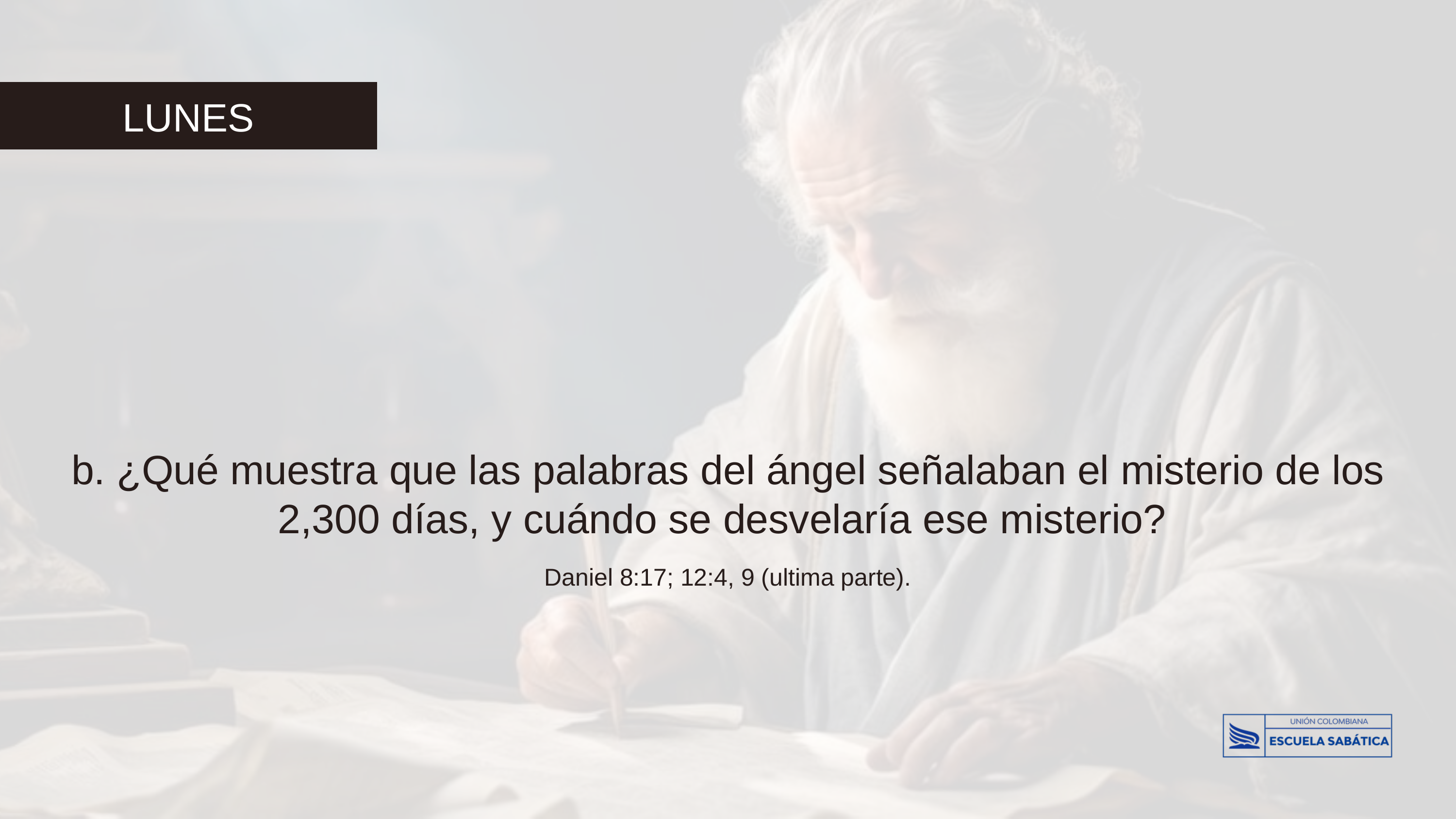

LUNES
b. ¿Qué muestra que las palabras del ángel señalaban el misterio de los 2,300 días, y cuándo se desvelaría ese misterio?
Daniel 8:17; 12:4, 9 (ultima parte).